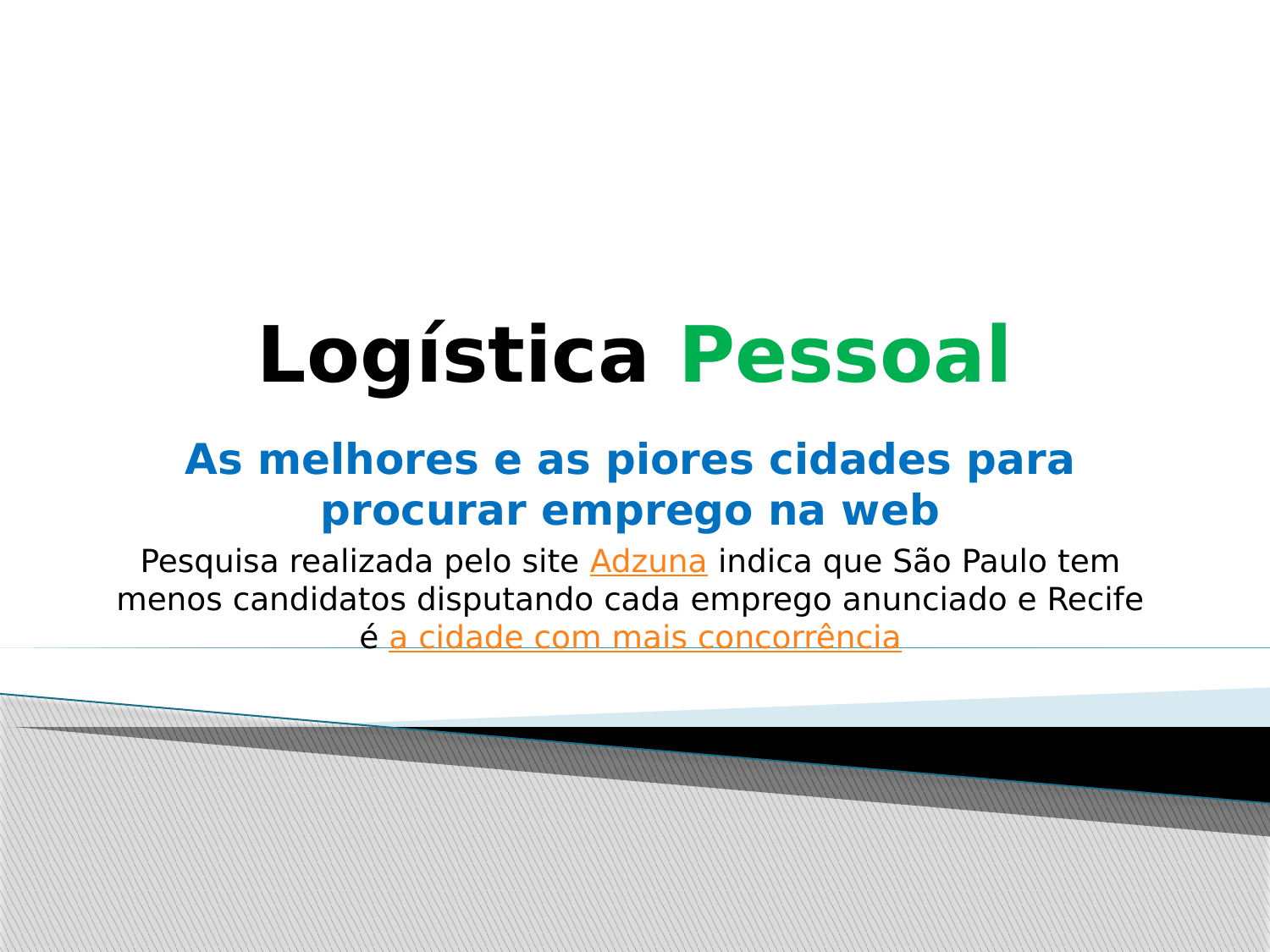

# Logística Pessoal
As melhores e as piores cidades para procurar emprego na web
Pesquisa realizada pelo site Adzuna indica que São Paulo tem menos candidatos disputando cada emprego anunciado e Recife é a cidade com mais concorrência